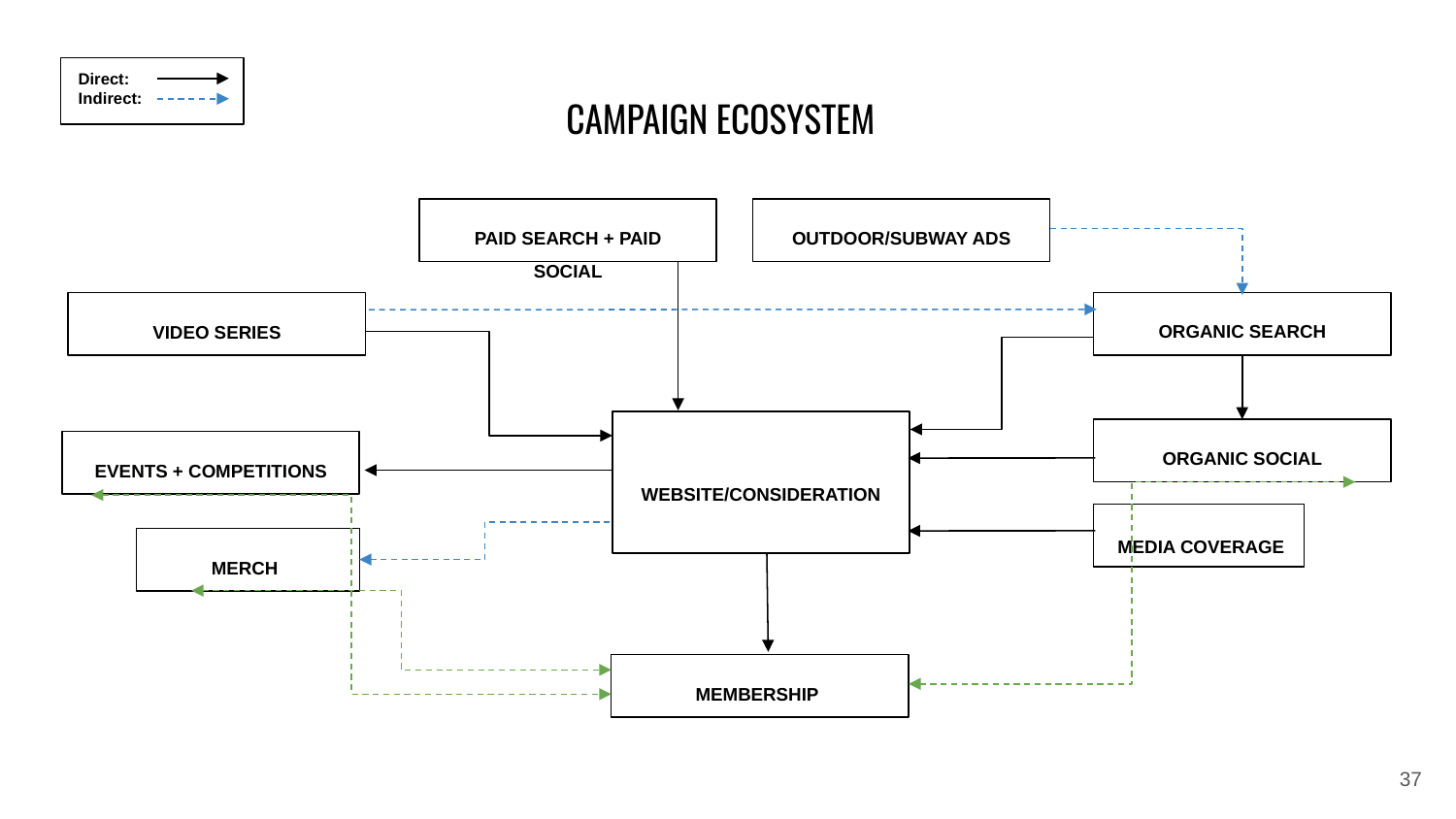

Direct:
Indirect:

CAMPAIGN ECOSYSTEM

PAID SEARCH + PAID SOCIAL
OUTDOOR/SUBWAY ADS

ORGANIC SEARCH
VIDEO SERIES

ORGANIC SOCIAL

EVENTS + COMPETITIONS
WEBSITE/CONSIDERATION

MEDIA COVERAGE

MERCH

MEMBERSHIP
37